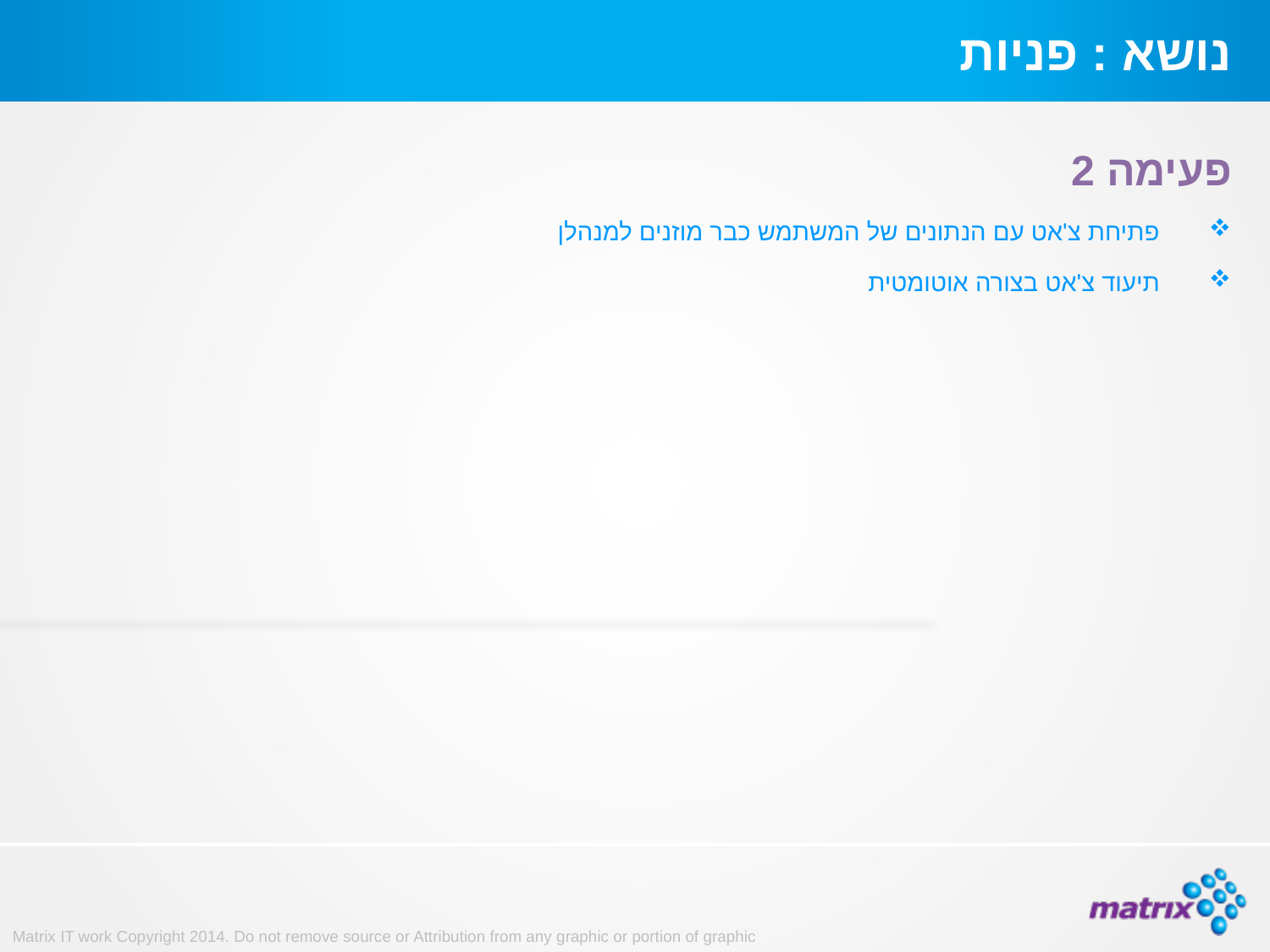

# נושא : פניות
פעימה 2
פתיחת צ'אט עם הנתונים של המשתמש כבר מוזנים למנהלן
תיעוד צ'אט בצורה אוטומטית